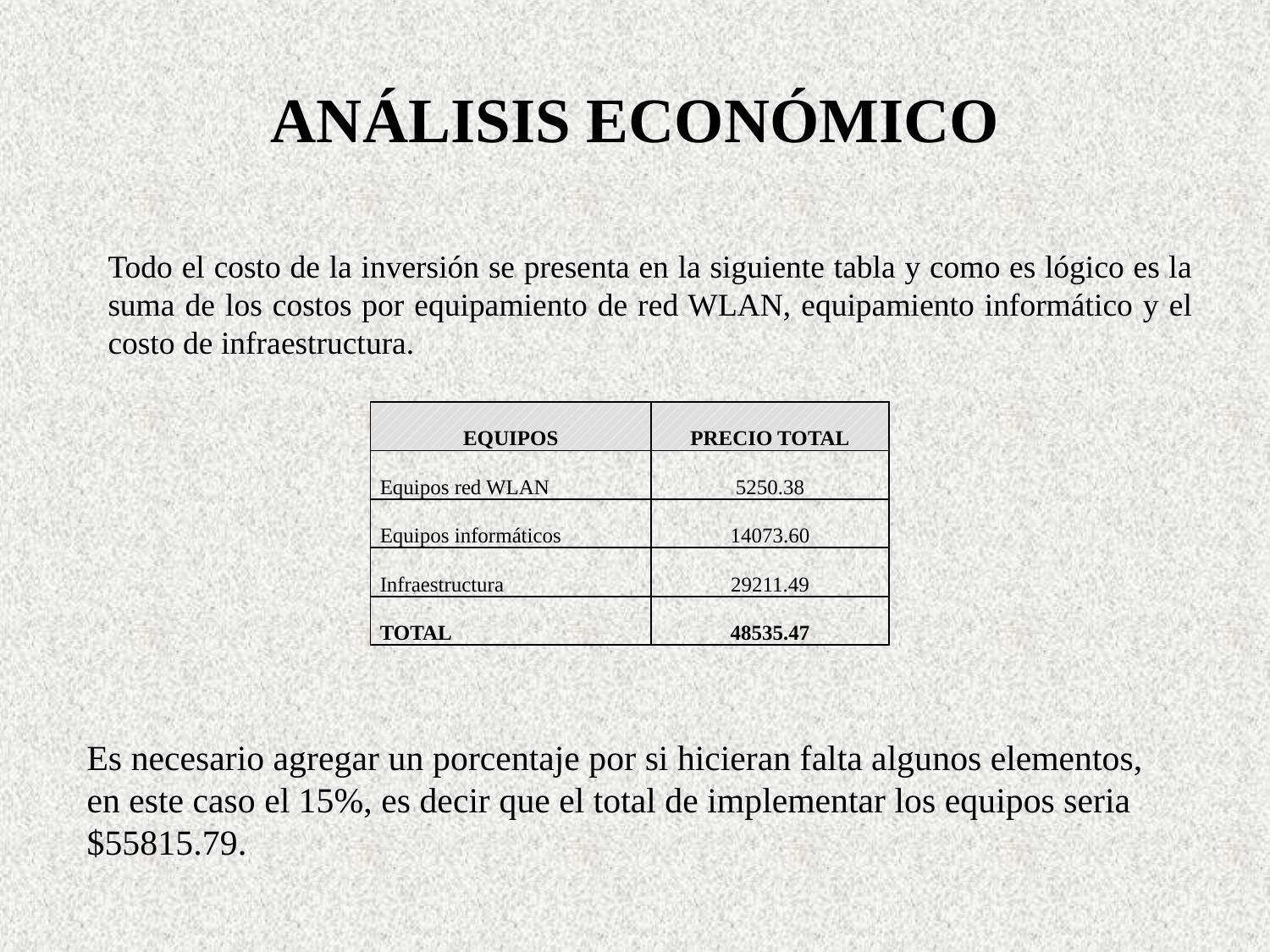

# ANÁLISIS ECONÓMICO
Todo el costo de la inversión se presenta en la siguiente tabla y como es lógico es la suma de los costos por equipamiento de red WLAN, equipamiento informático y el costo de infraestructura.

| EQUIPOS | PRECIO TOTAL |
| --- | --- |
| Equipos red WLAN | 5250.38 |
| Equipos informáticos | 14073.60 |
| Infraestructura | 29211.49 |
| TOTAL | 48535.47 |
Es necesario agregar un porcentaje por si hicieran falta algunos elementos, en este caso el 15%, es decir que el total de implementar los equipos seria $55815.79.